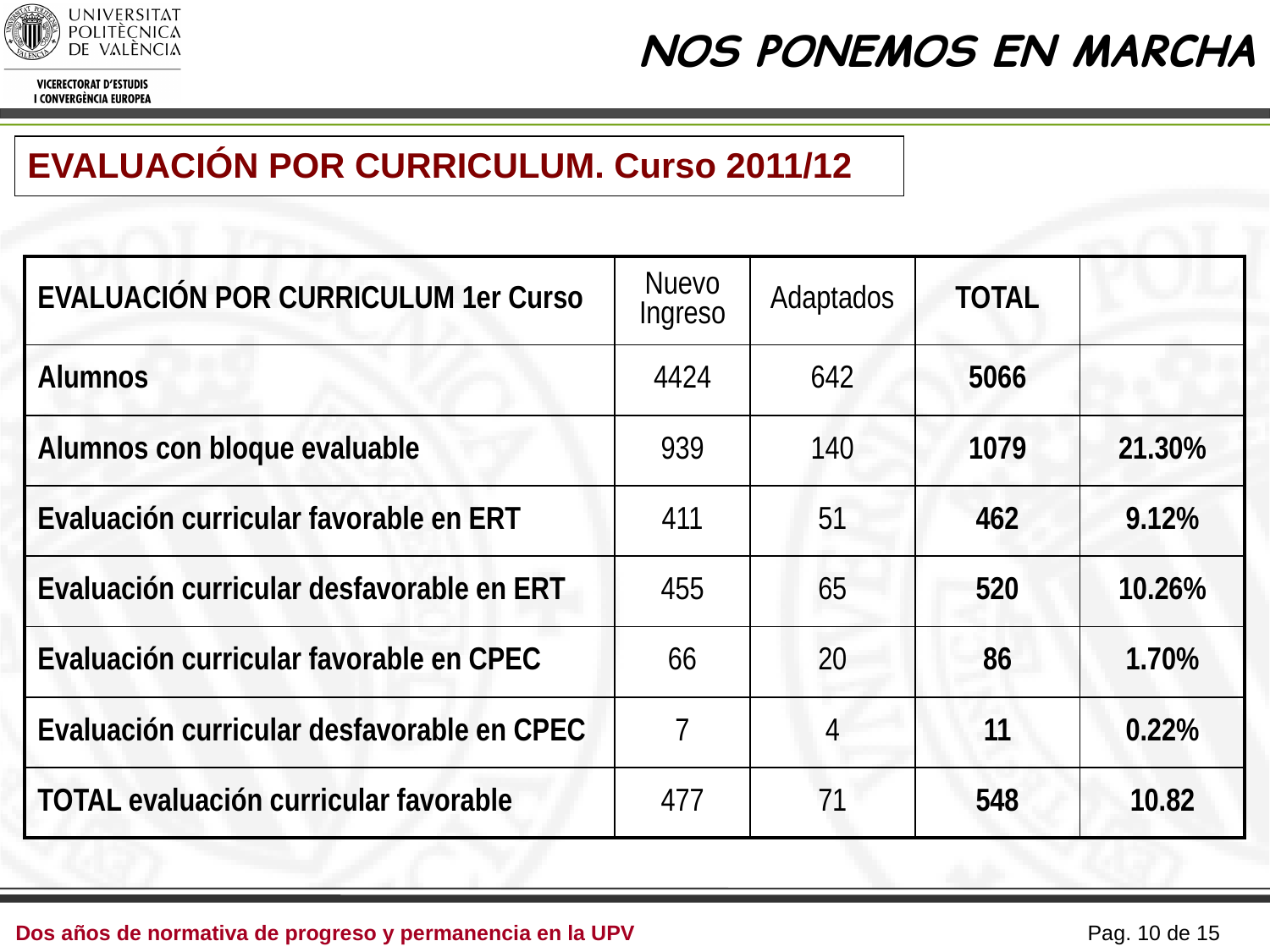

# NOS PONEMOS EN MARCHA
EVALUACIÓN POR CURRICULUM. Curso 2011/12
| EVALUACIÓN POR CURRICULUM 1er Curso | Nuevo Ingreso | Adaptados | TOTAL |  |
| --- | --- | --- | --- | --- |
| Alumnos | 4424 | 642 | 5066 |  |
| Alumnos con bloque evaluable | 939 | 140 | 1079 | 21.30% |
| Evaluación curricular favorable en ERT | 411 | 51 | 462 | 9.12% |
| Evaluación curricular desfavorable en ERT | 455 | 65 | 520 | 10.26% |
| Evaluación curricular favorable en CPEC | 66 | 20 | 86 | 1.70% |
| Evaluación curricular desfavorable en CPEC | 7 | 4 | 11 | 0.22% |
| TOTAL evaluación curricular favorable | 477 | 71 | 548 | 10.82 |